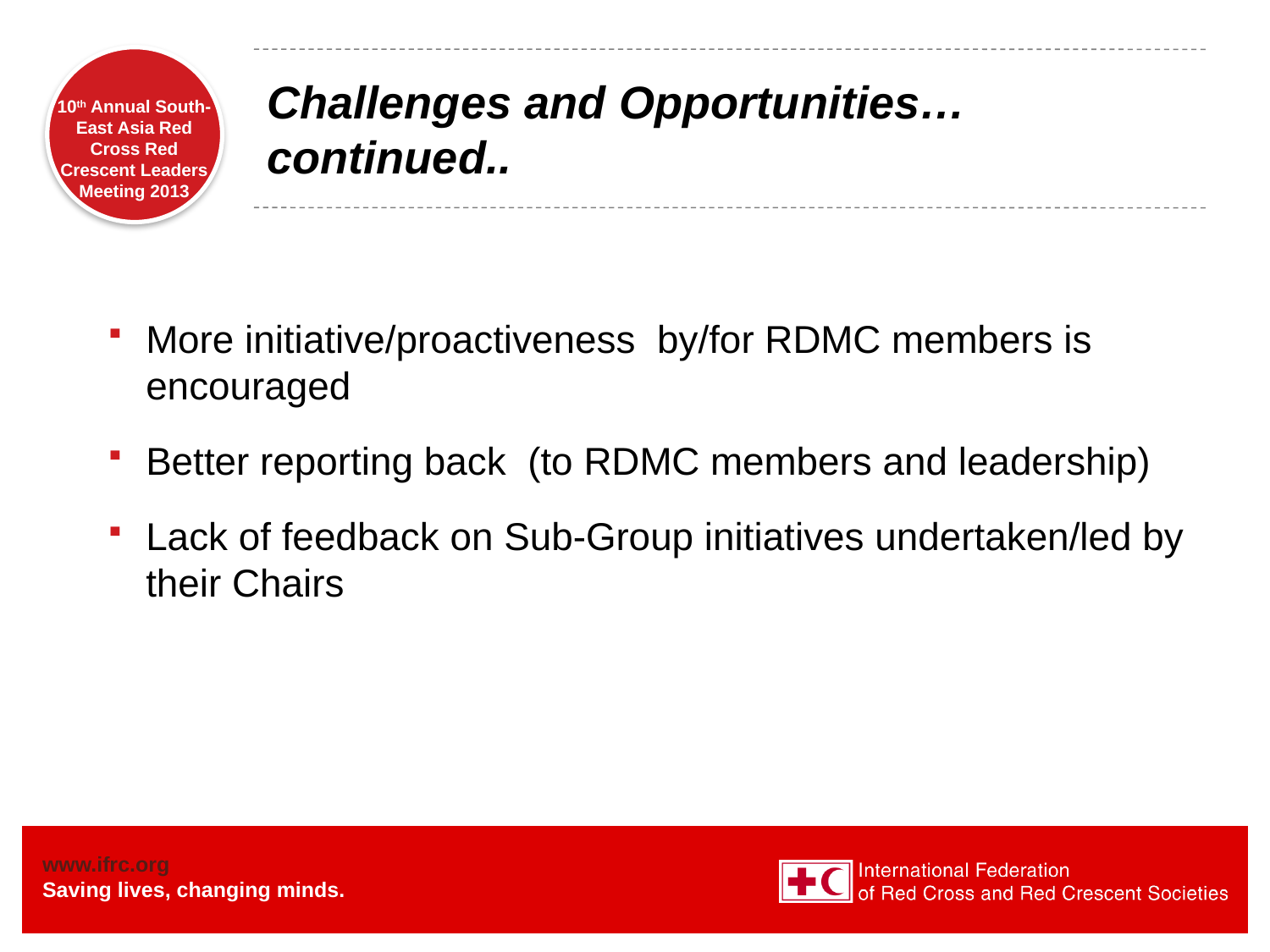

# Challenges and Opportunities… continued..

More initiative/proactiveness  by/for RDMC members is encouraged
Better reporting back  (to RDMC members and leadership)
Lack of feedback on Sub-Group initiatives undertaken/led by their Chairs